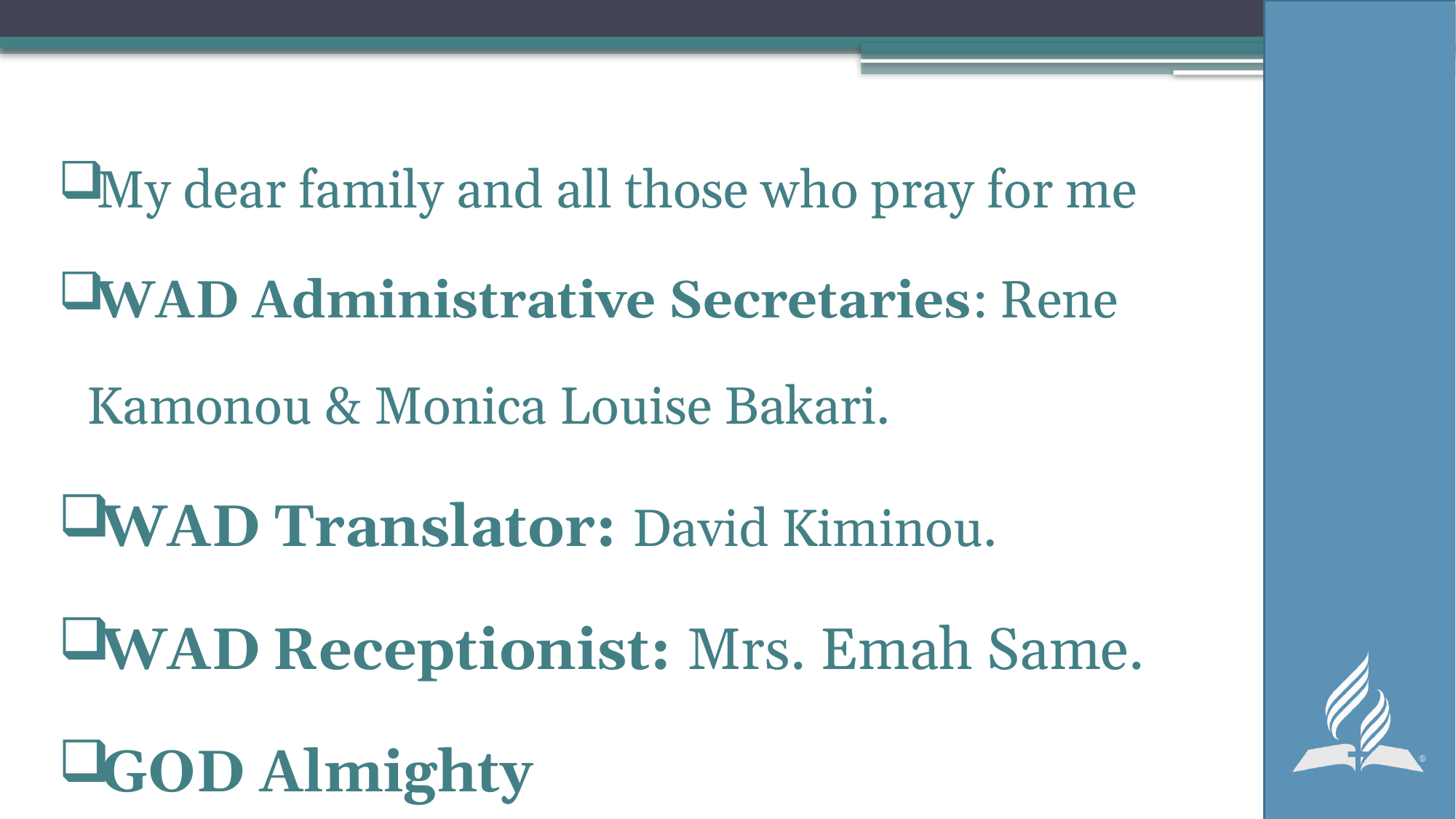

My dear family and all those who pray for me
WAD Administrative Secretaries: Rene Kamonou & Monica Louise Bakari.
WAD Translator: David Kiminou.
WAD Receptionist: Mrs. Emah Same.
GOD Almighty